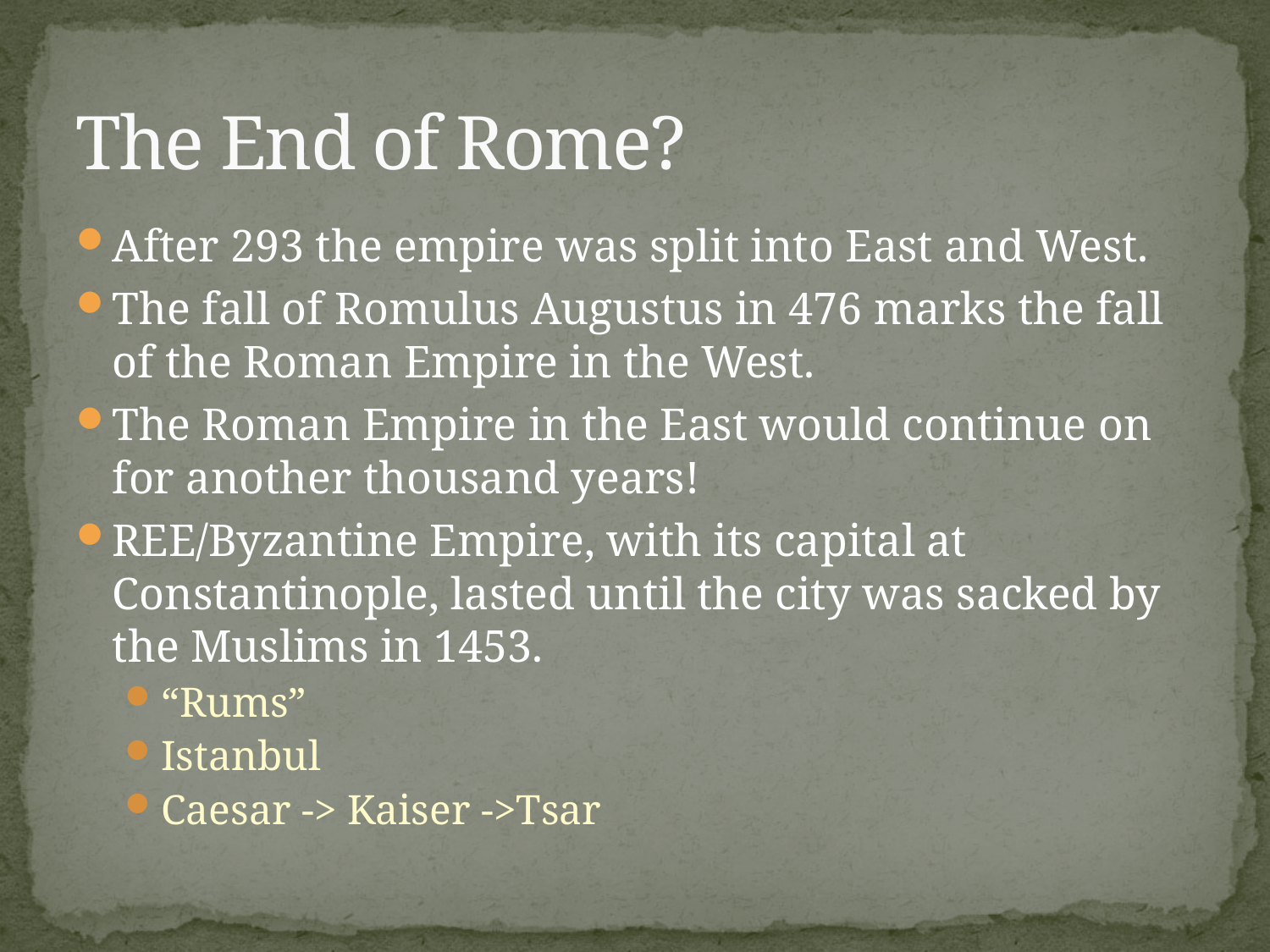

# The End of Rome?
After 293 the empire was split into East and West.
The fall of Romulus Augustus in 476 marks the fall of the Roman Empire in the West.
The Roman Empire in the East would continue on for another thousand years!
REE/Byzantine Empire, with its capital at Constantinople, lasted until the city was sacked by the Muslims in 1453.
“Rums”
Istanbul
Caesar -> Kaiser ->Tsar